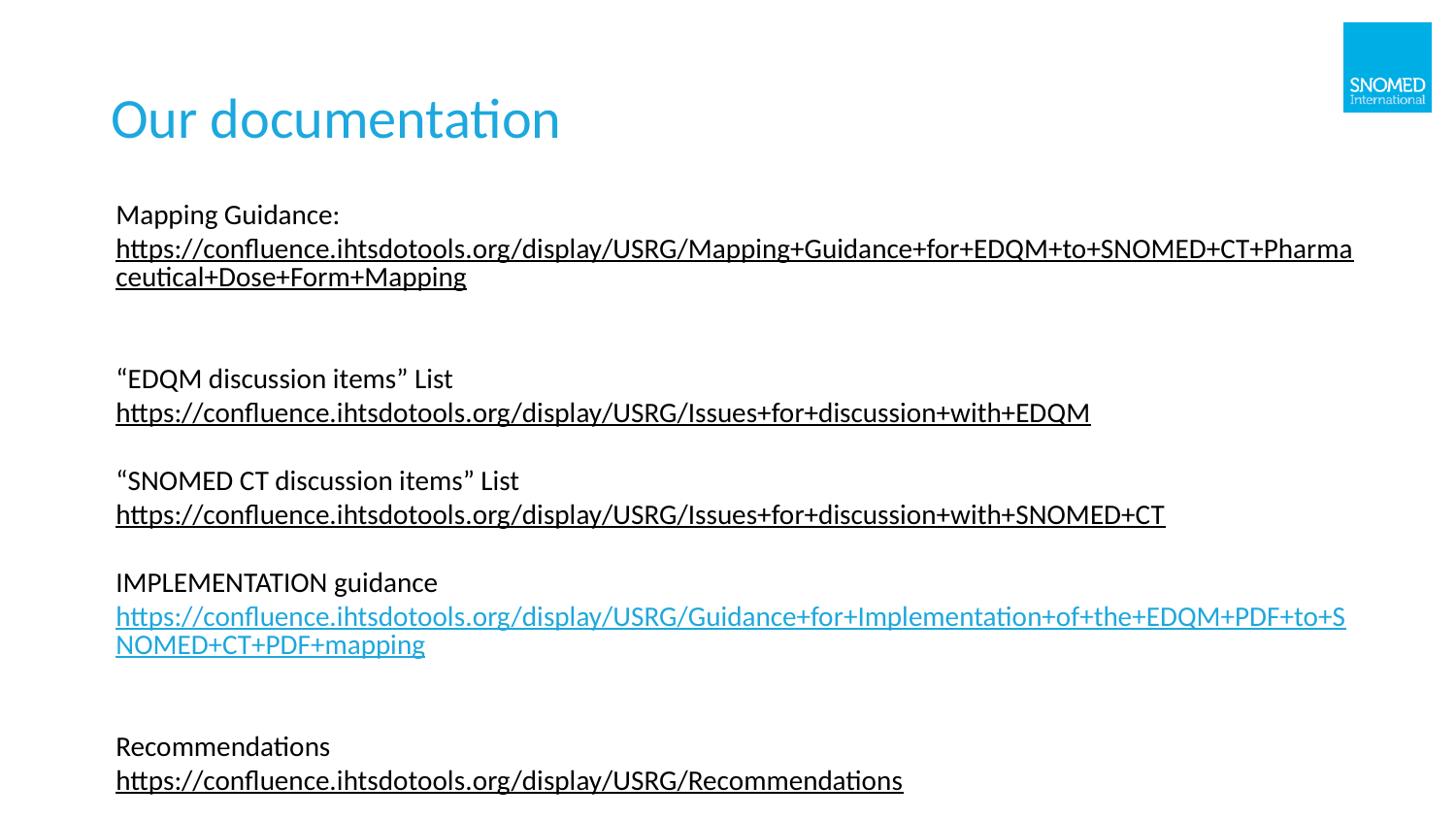

# Our documentation

Mapping Guidance:
https://confluence.ihtsdotools.org/display/USRG/Mapping+Guidance+for+EDQM+to+SNOMED+CT+Pharmaceutical+Dose+Form+Mapping

“EDQM discussion items” List
https://confluence.ihtsdotools.org/display/USRG/Issues+for+discussion+with+EDQM

“SNOMED CT discussion items” List
https://confluence.ihtsdotools.org/display/USRG/Issues+for+discussion+with+SNOMED+CT

IMPLEMENTATION guidance https://confluence.ihtsdotools.org/display/USRG/Guidance+for+Implementation+of+the+EDQM+PDF+to+SNOMED+CT+PDF+mapping

Recommendations
https://confluence.ihtsdotools.org/display/USRG/Recommendations